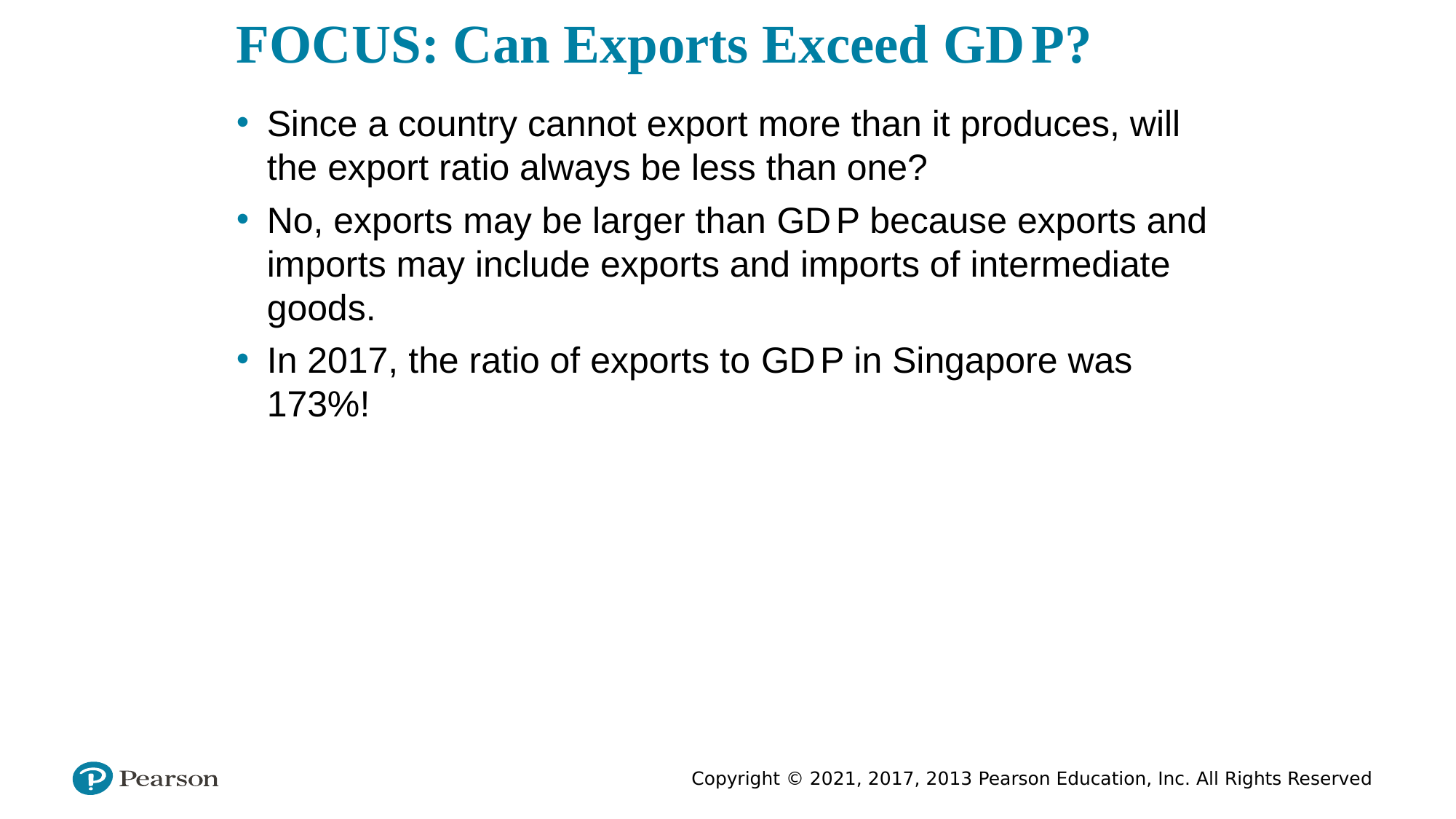

# FOCUS: Can Exports Exceed G D P?
Since a country cannot export more than it produces, will the export ratio always be less than one?
No, exports may be larger than G D P because exports and imports may include exports and imports of intermediate goods.
In 2017, the ratio of exports to G D P in Singapore was 173%!